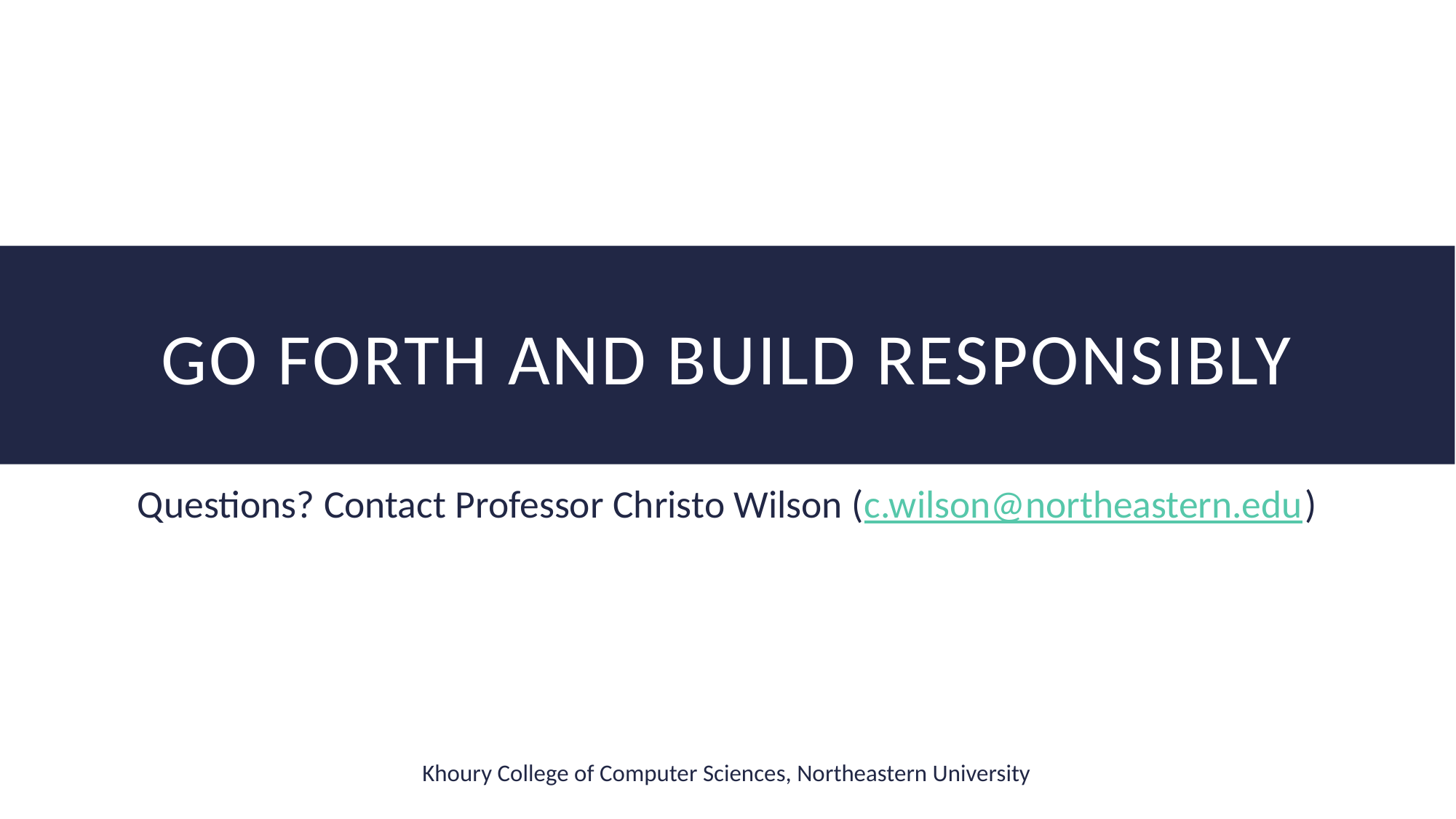

# Go forth and build responsibly
Questions? Contact Professor Christo Wilson (c.wilson@northeastern.edu)

Khoury College of Computer Sciences, Northeastern University